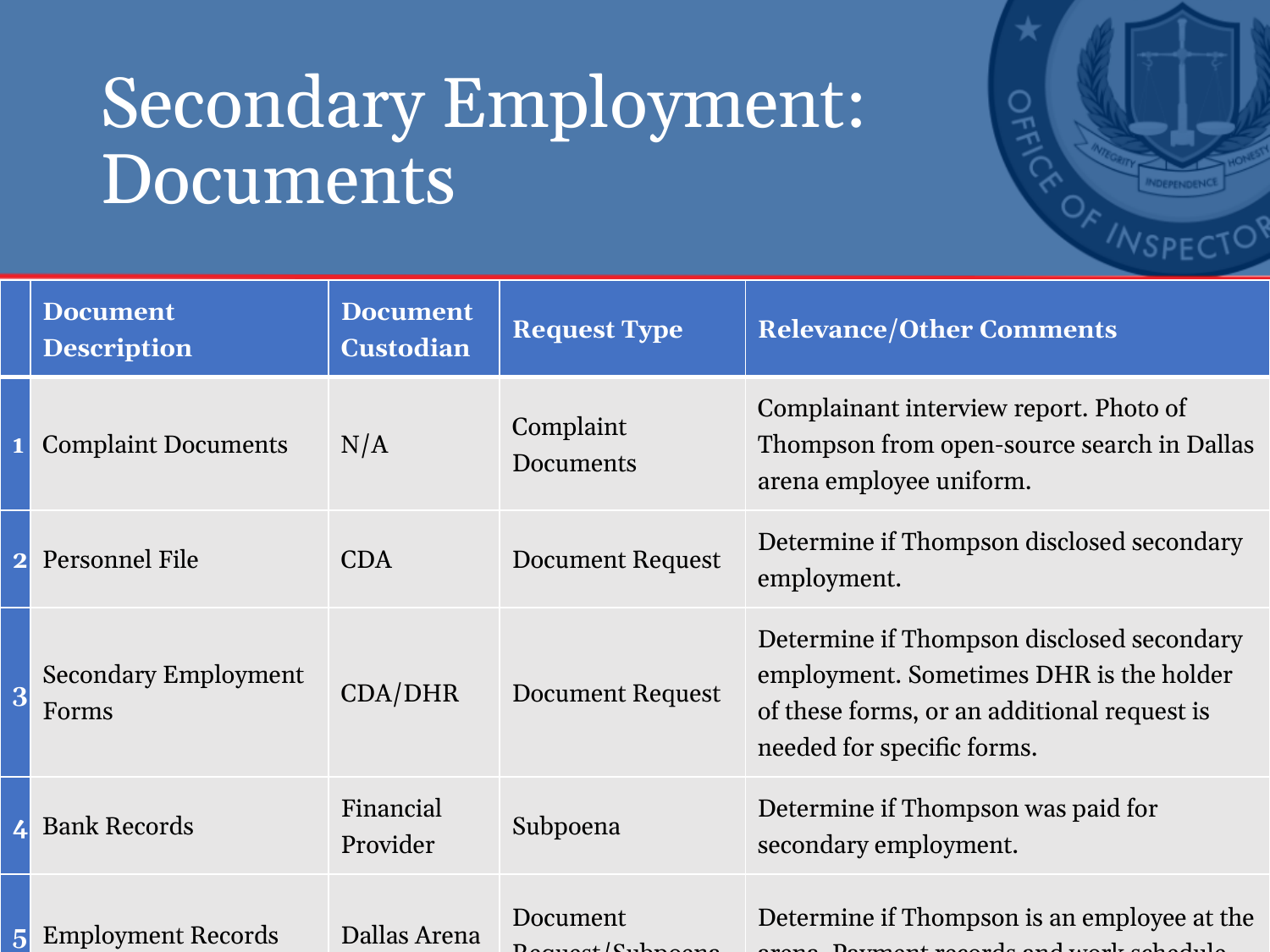

# Secondary Employment: Documents
|  | Document Description | Document Custodian | Request Type | Relevance/Other Comments |
| --- | --- | --- | --- | --- |
| 1 | Complaint Documents | N/A | Complaint Documents | Complainant interview report. Photo of Thompson from open-source search in Dallas arena employee uniform. |
| 2 | Personnel File | CDA | Document Request | Determine if Thompson disclosed secondary employment. |
| 3 | Secondary Employment Forms | CDA/DHR | Document Request | Determine if Thompson disclosed secondary employment. Sometimes DHR is the holder of these forms, or an additional request is needed for specific forms. |
| 4 | Bank Records | Financial Provider | Subpoena | Determine if Thompson was paid for secondary employment. |
| 5 | Employment Records | Dallas Arena | Document Request/Subpoena | Determine if Thompson is an employee at the arena. Payment records and work schedule. |